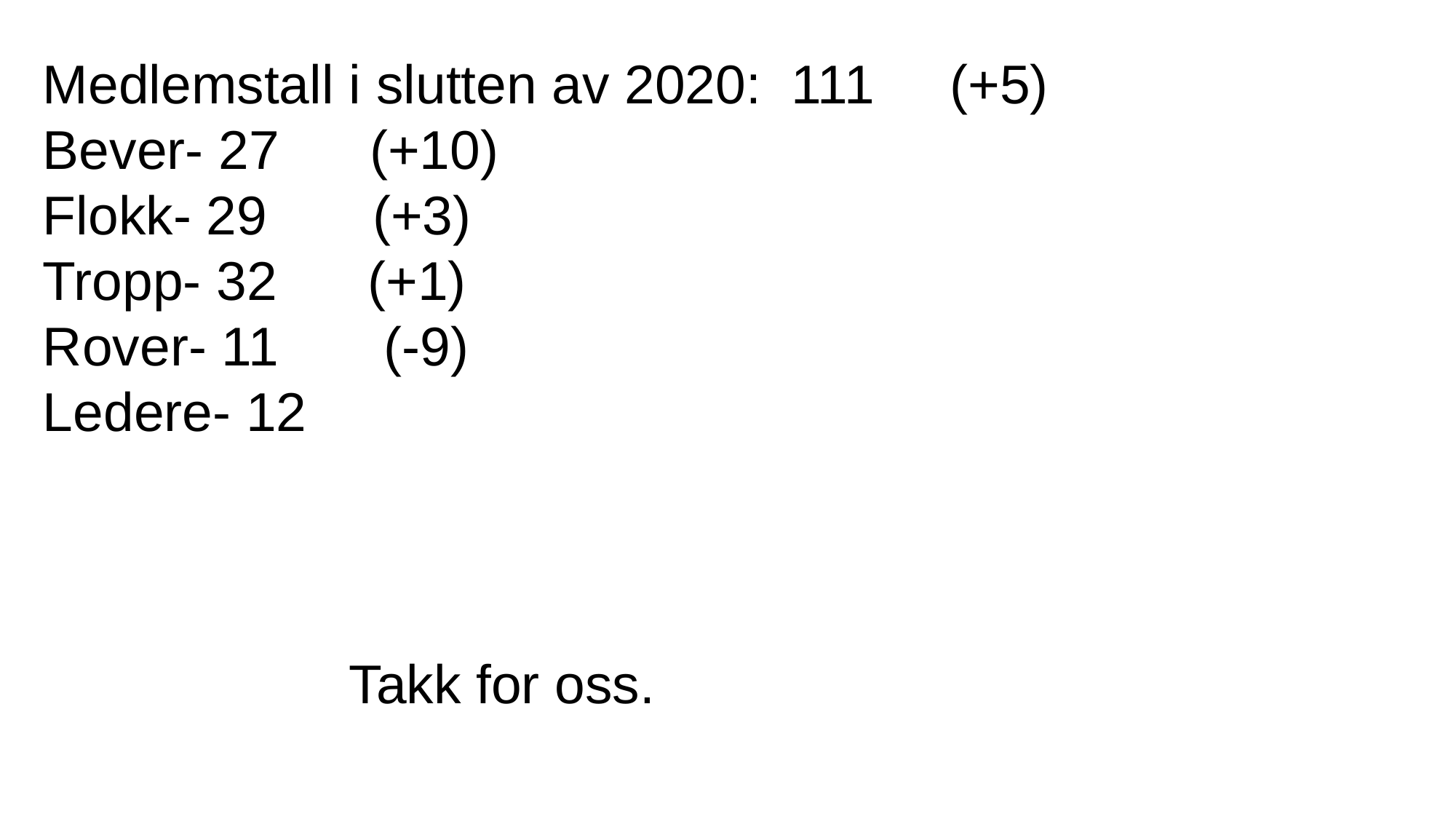

Medlemstall i slutten av 2020:  111     (+5)
Bever- 27      (+10)
Flokk- 29       (+3)
Tropp- 32      (+1)
Rover- 11       (-9)
Ledere- 12
Takk for oss.